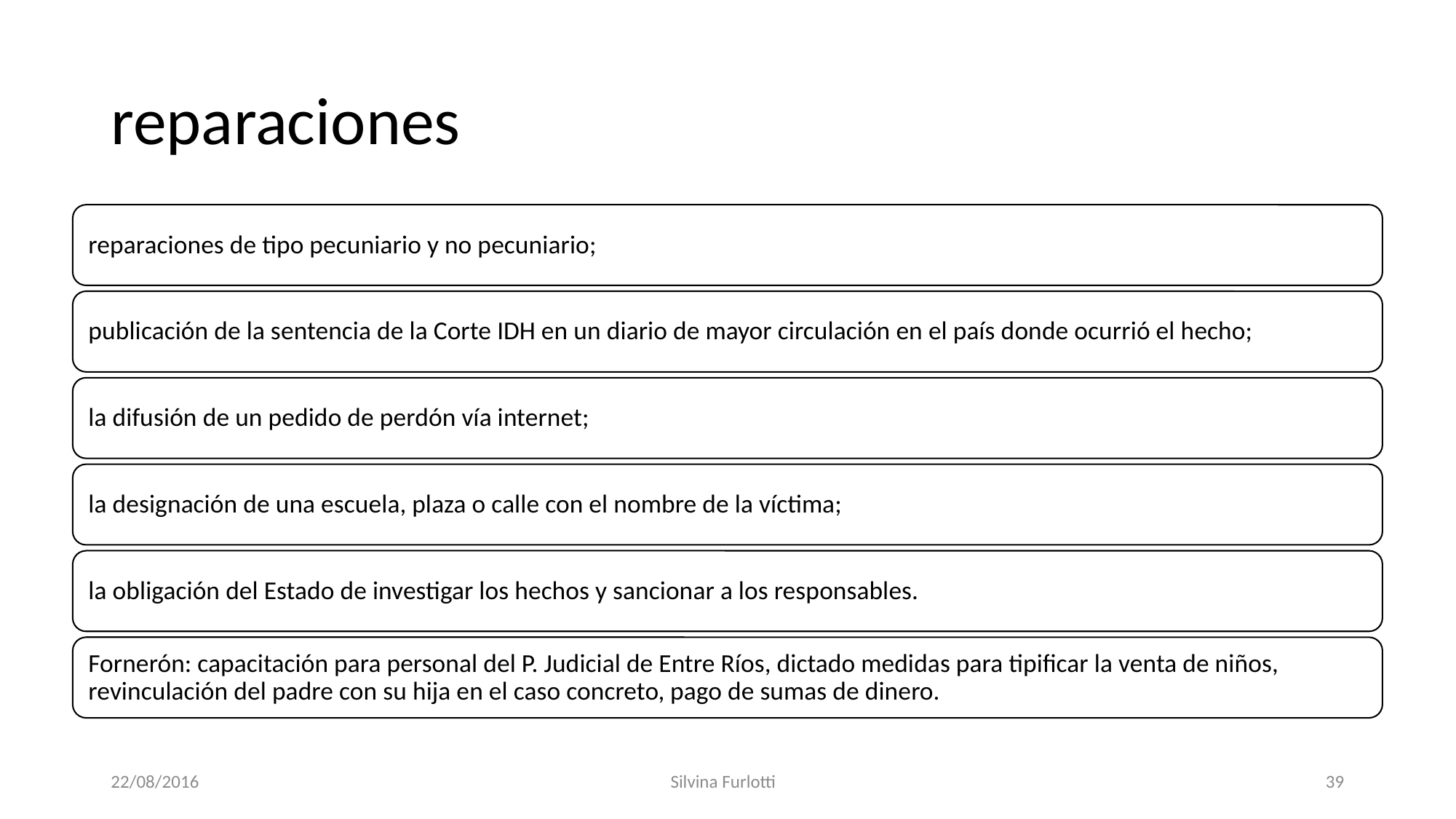

# reparaciones
reparaciones de tipo pecuniario y no pecuniario;
publicación de la sentencia de la Corte IDH en un diario de mayor circulación en el país donde ocurrió el hecho;
la difusión de un pedido de perdón vía internet;
la designación de una escuela, plaza o calle con el nombre de la víctima;
la obligación del Estado de investigar los hechos y sancionar a los responsables.
Fornerón: capacitación para personal del P. Judicial de Entre Ríos, dictado medidas para tipificar la venta de niños, revinculación del padre con su hija en el caso concreto, pago de sumas de dinero.
22/08/2016
Silvina Furlotti
39